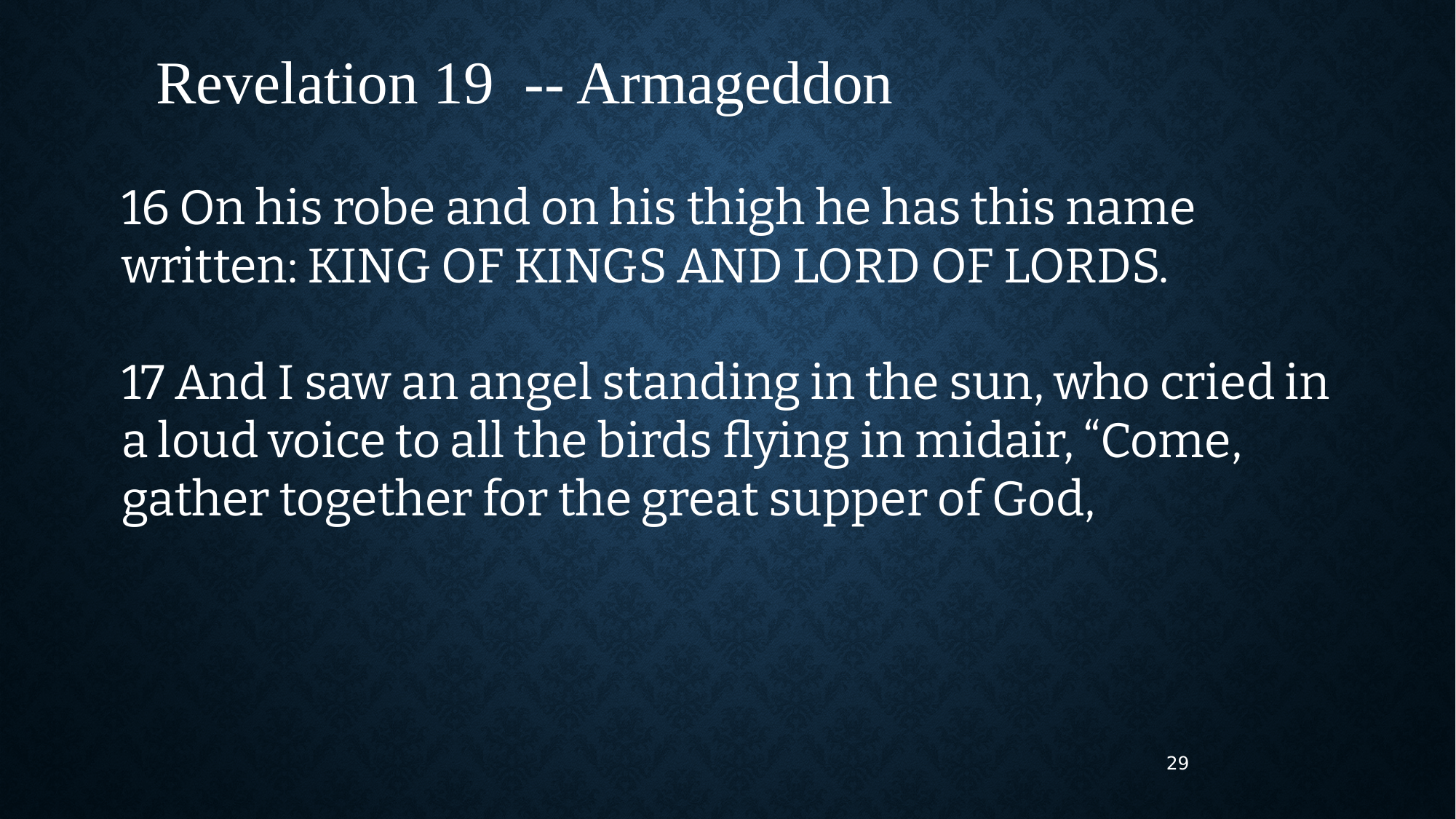

Revelation 19  -- Armageddon
16 On his robe and on his thigh he has this name written: KING OF KINGS AND LORD OF LORDS.

17 And I saw an angel standing in the sun, who cried in a loud voice to all the birds flying in midair, “Come, gather together for the great supper of God,

29